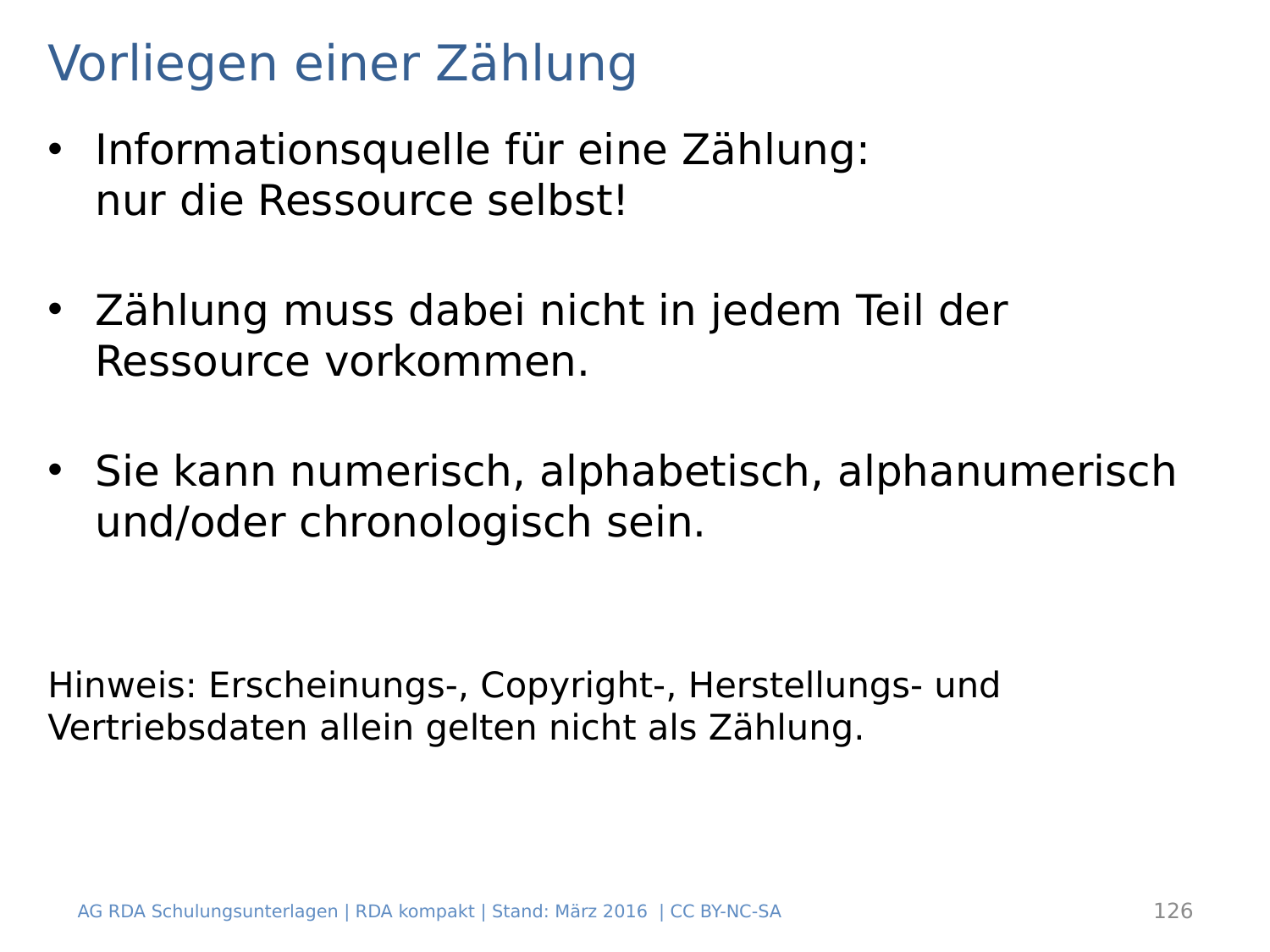

# Vorliegen einer Zählung
Informationsquelle für eine Zählung:
nur die Ressource selbst!
Zählung muss dabei nicht in jedem Teil der Ressource vorkommen.
Sie kann numerisch, alphabetisch, alphanumerisch und/oder chronologisch sein.

Hinweis: Erscheinungs-, Copyright-, Herstellungs- und Vertriebsdaten allein gelten nicht als Zählung.
AG RDA Schulungsunterlagen | RDA kompakt | Stand: März 2016  | CC BY-NC-SA
126